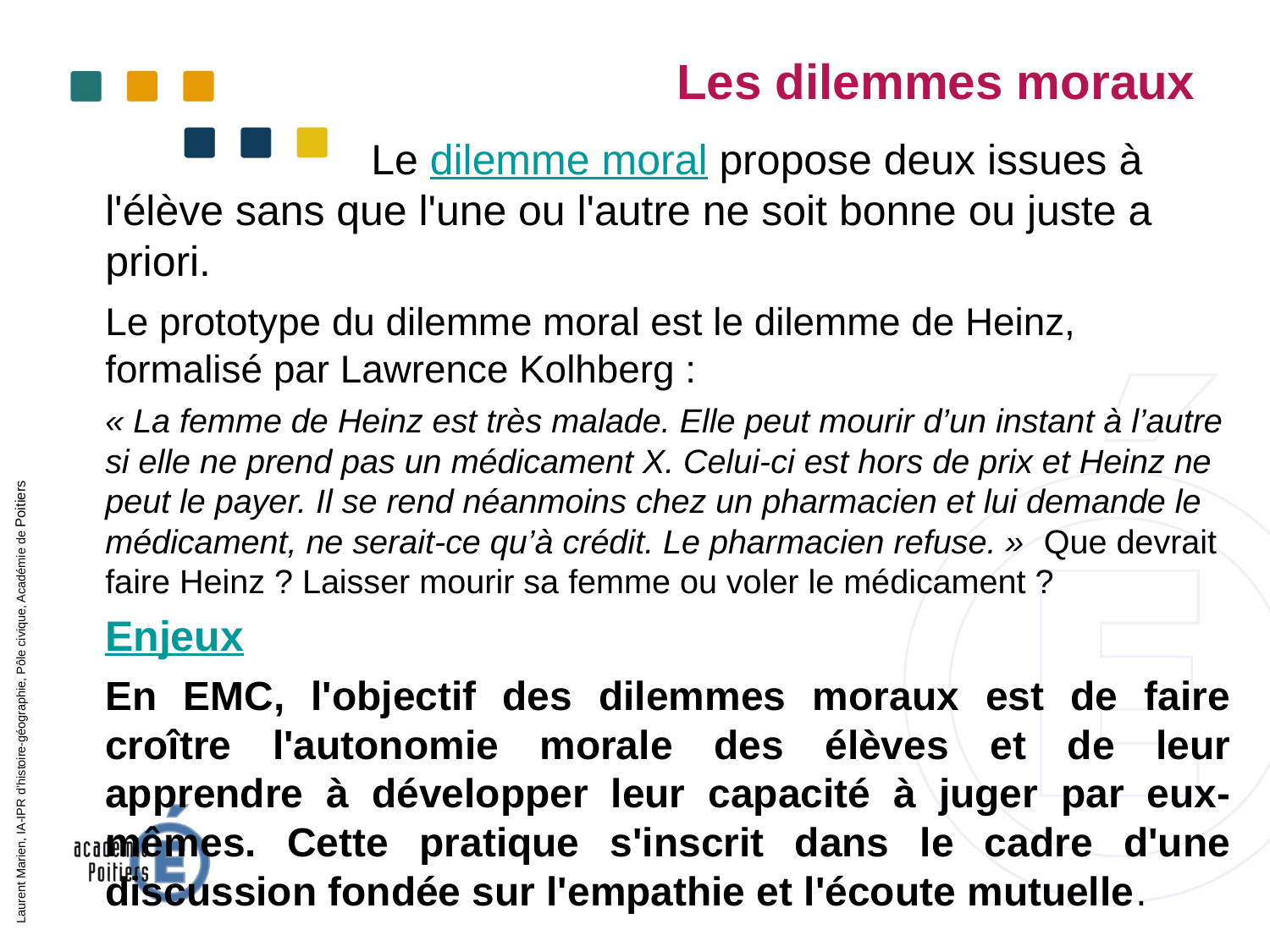

# Les dilemmes moraux
			 Le dilemme moral propose deux issues à l'élève sans que l'une ou l'autre ne soit bonne ou juste a priori.
	Le prototype du dilemme moral est le dilemme de Heinz, formalisé par Lawrence Kolhberg :
	« La femme de Heinz est très malade. Elle peut mourir d’un instant à l’autre si elle ne prend pas un médicament X. Celui-ci est hors de prix et Heinz ne peut le payer. Il se rend néanmoins chez un pharmacien et lui demande le médicament, ne serait-ce qu’à crédit. Le pharmacien refuse. »  Que devrait faire Heinz ? Laisser mourir sa femme ou voler le médicament ?
	Enjeux
	En EMC, l'objectif des dilemmes moraux est de faire croître l'autonomie morale des élèves et de leur apprendre à développer leur capacité à juger par eux-mêmes. Cette pratique s'inscrit dans le cadre d'une discussion fondée sur l'empathie et l'écoute mutuelle.
Laurent Marien, IA-IPR d’histoire-géographie, Pôle civique, Académie de Poitiers